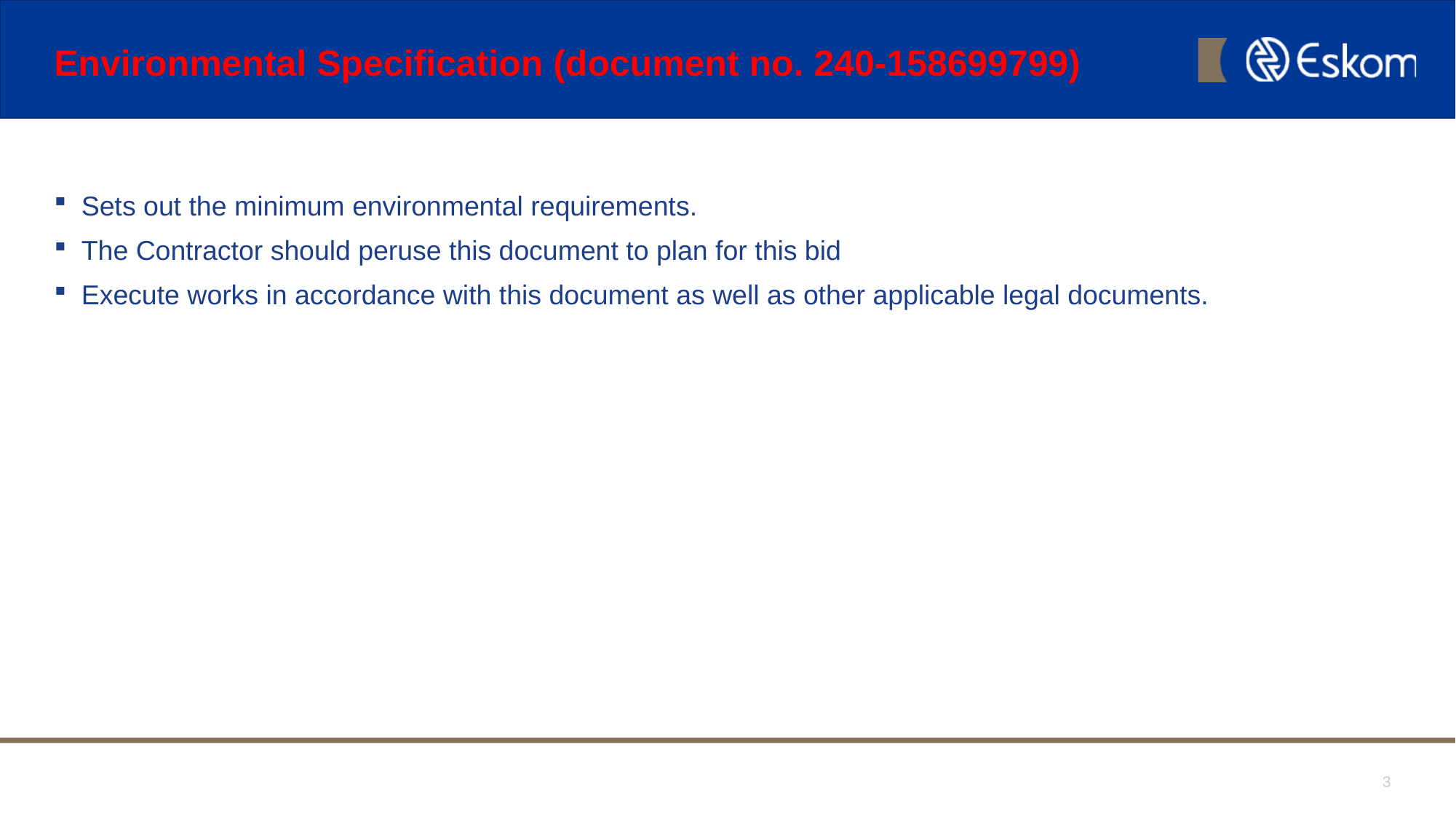

# Environmental Specification (document no. 240-158699799)

Sets out the minimum environmental requirements.
The Contractor should peruse this document to plan for this bid
Execute works in accordance with this document as well as other applicable legal documents.

3